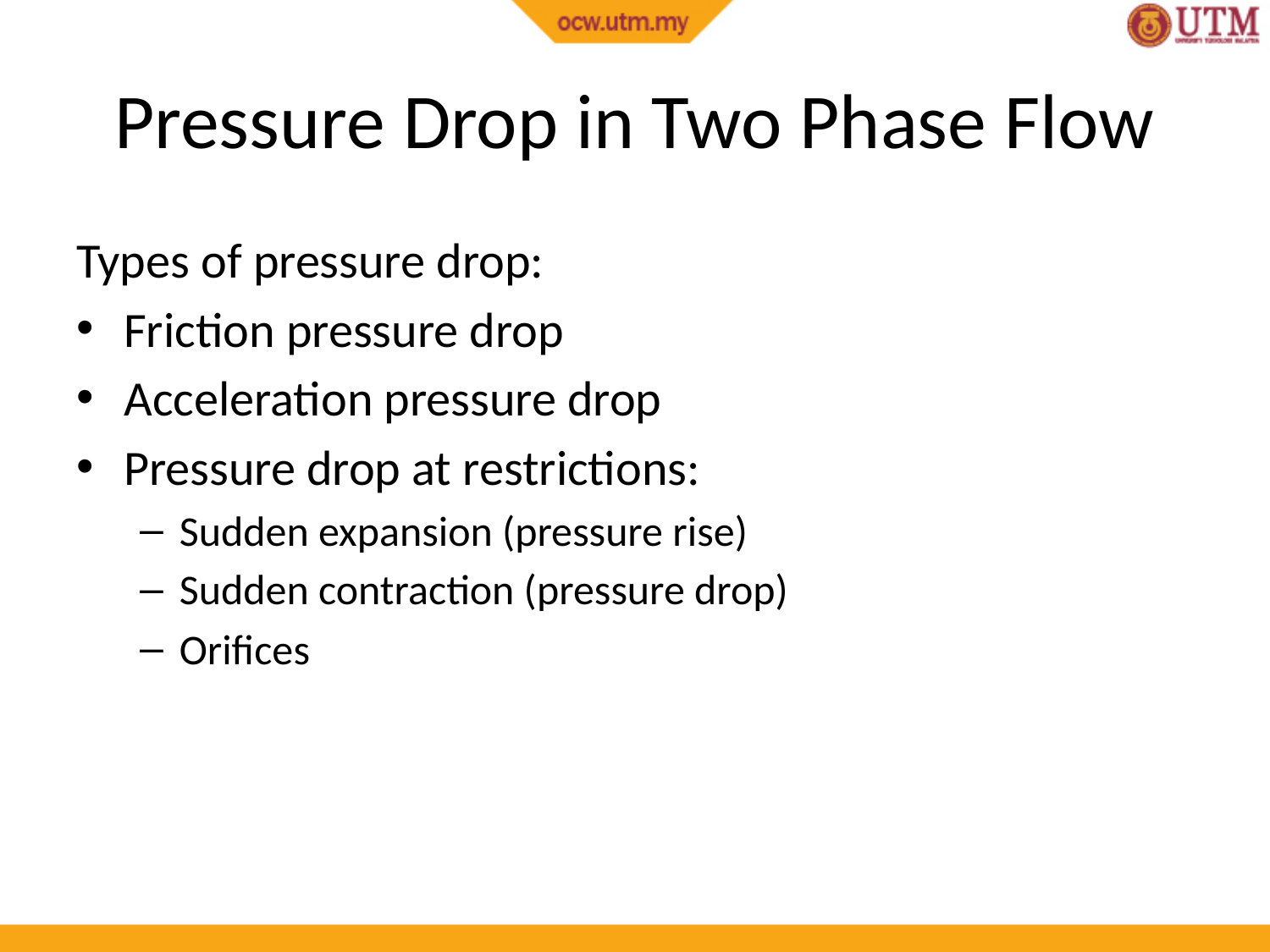

# Pressure Drop in Two Phase Flow
Types of pressure drop:
Friction pressure drop
Acceleration pressure drop
Pressure drop at restrictions:
Sudden expansion (pressure rise)
Sudden contraction (pressure drop)
Orifices